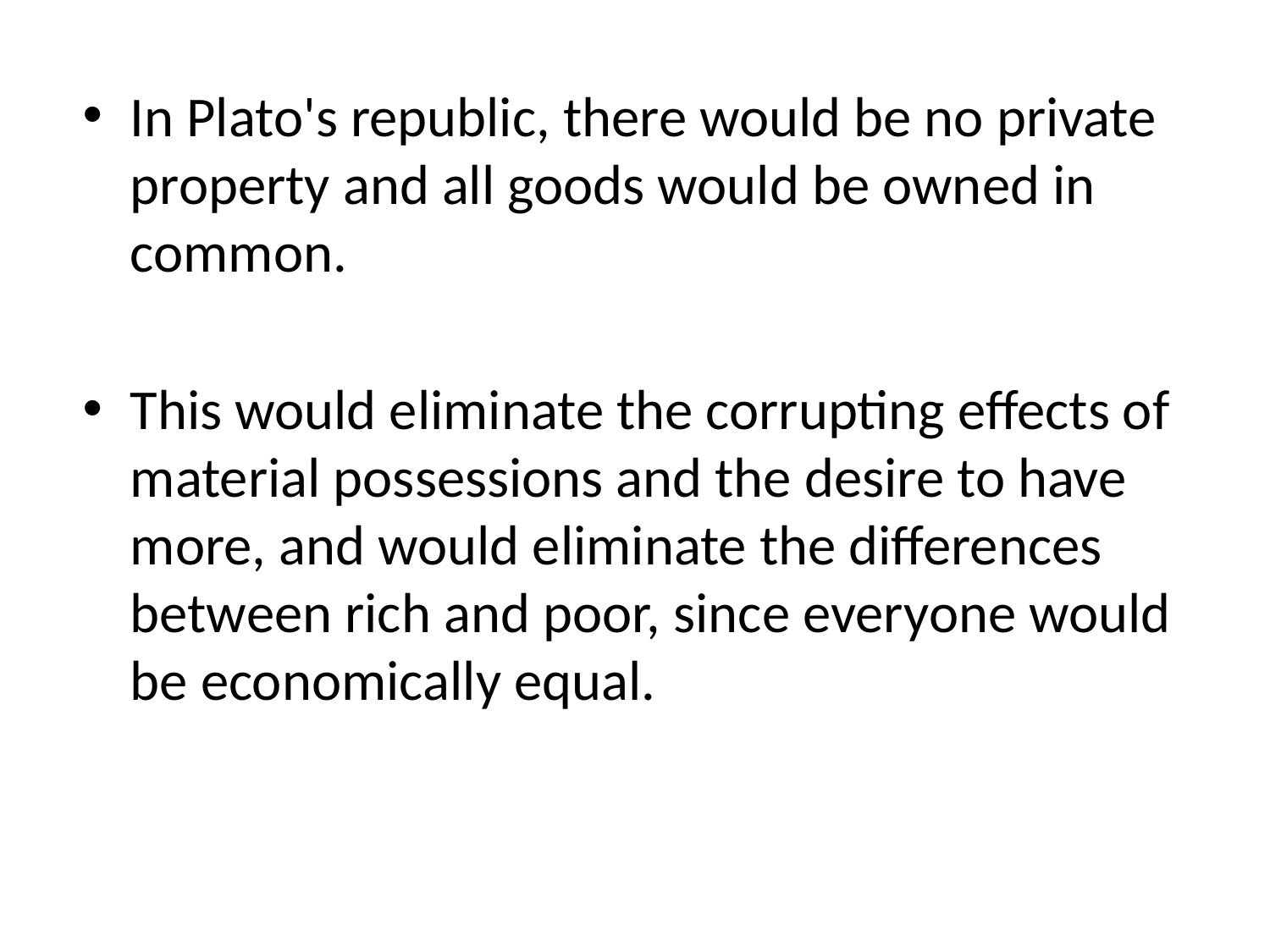

In Plato's republic, there would be no private property and all goods would be owned in common.

This would eliminate the corrupting effects of material possessions and the desire to have more, and would eliminate the differences between rich and poor, since everyone would be economically equal.